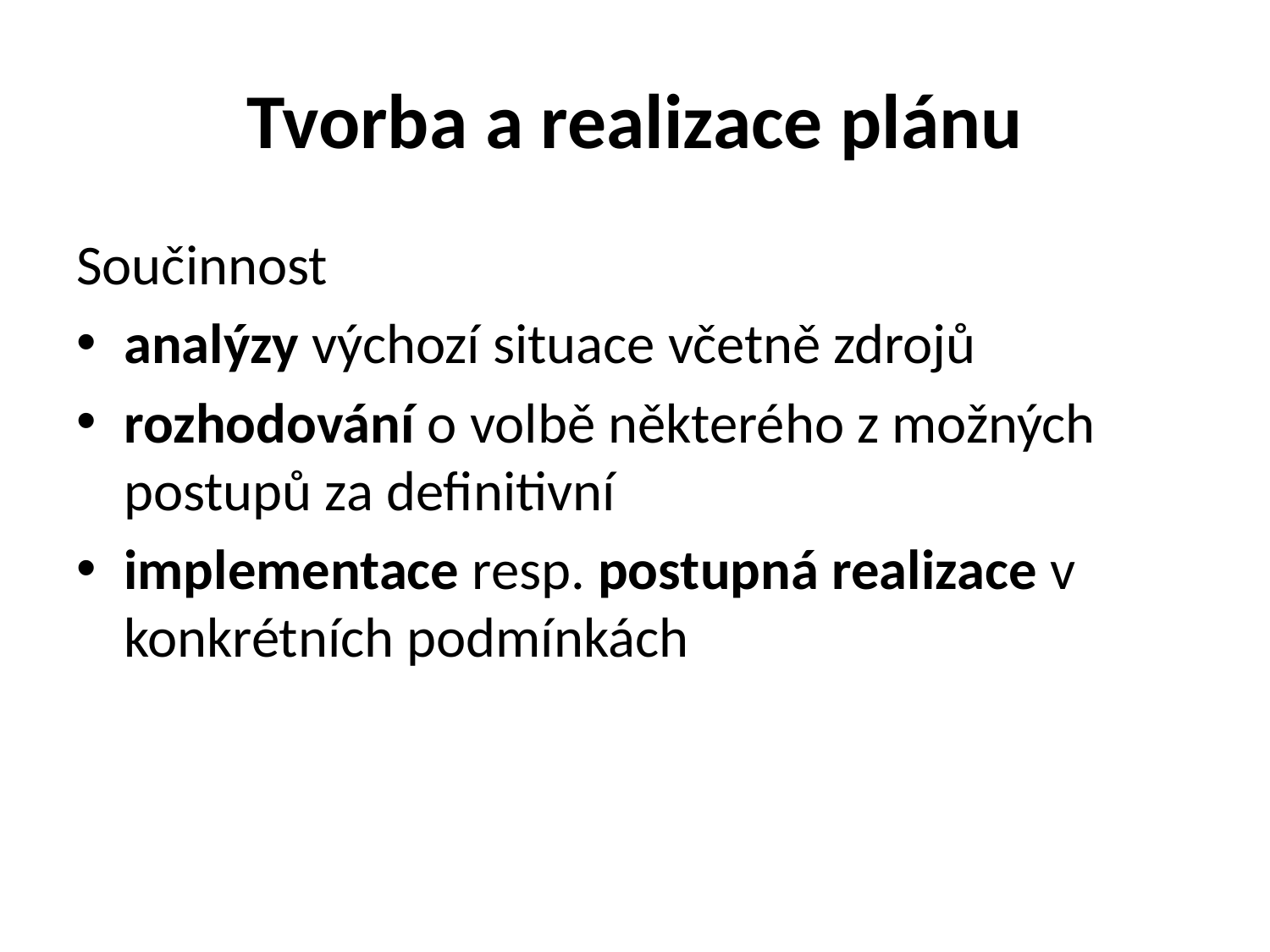

# Tvorba a realizace plánu
Součinnost
analýzy výchozí situace včetně zdrojů
rozhodování o volbě některého z možných postupů za definitivní
implementace resp. postupná realizace v konkrétních podmínkách